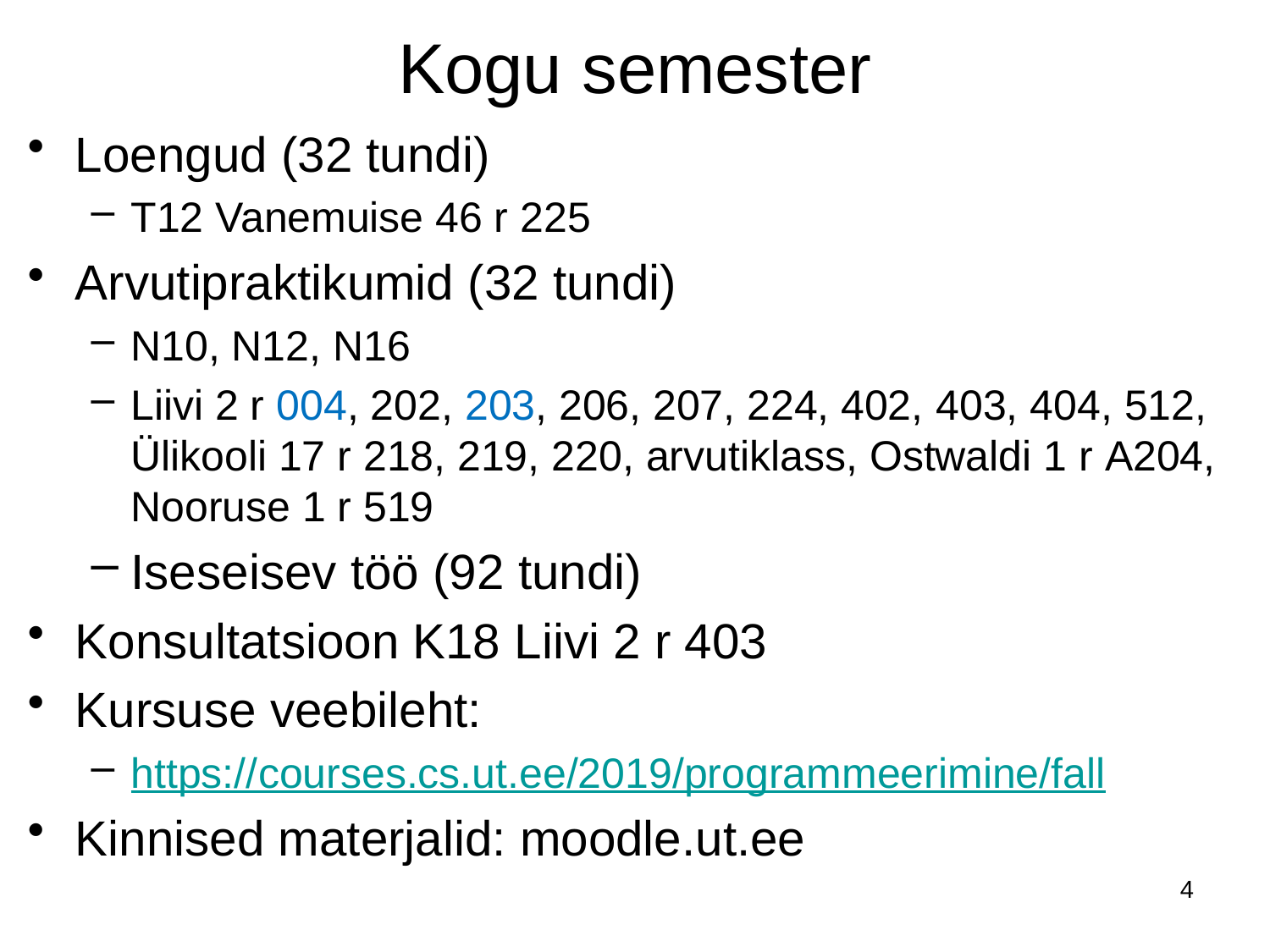

# Kogu semester
Loengud (32 tundi)
T12 Vanemuise 46 r 225
Arvutipraktikumid (32 tundi)
N10, N12, N16
Liivi 2 r 004, 202, 203, 206, 207, 224, 402, 403, 404, 512, Ülikooli 17 r 218, 219, 220, arvutiklass, Ostwaldi 1 r A204,  Nooruse 1 r 519
Iseseisev töö (92 tundi)
Konsultatsioon K18 Liivi 2 r 403
Kursuse veebileht:
https://courses.cs.ut.ee/2019/programmeerimine/fall
Kinnised materjalid: moodle.ut.ee

4